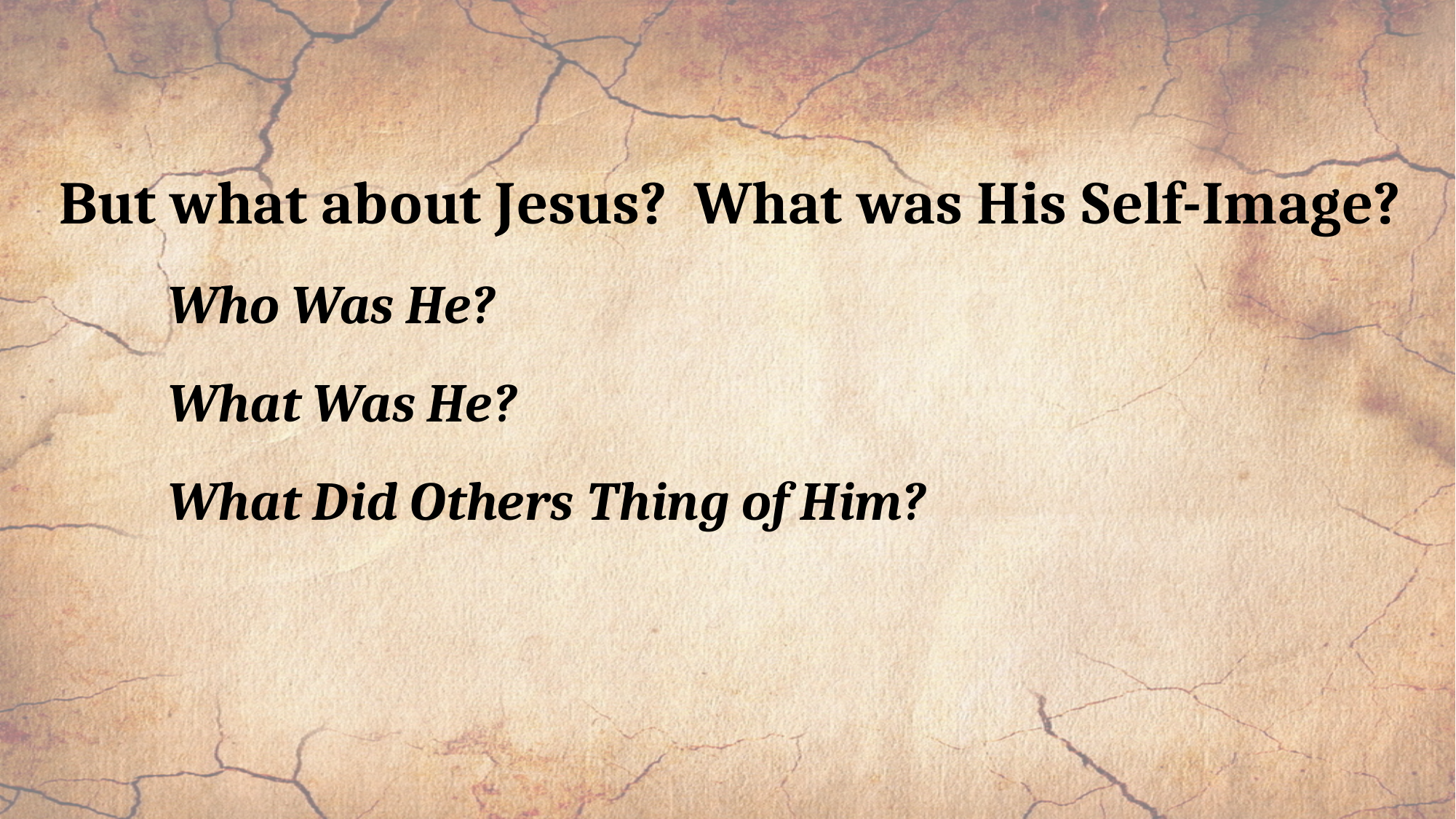

But what about Jesus?  What was His Self-Image?
	Who Was He?
	What Was He?
	What Did Others Thing of Him?